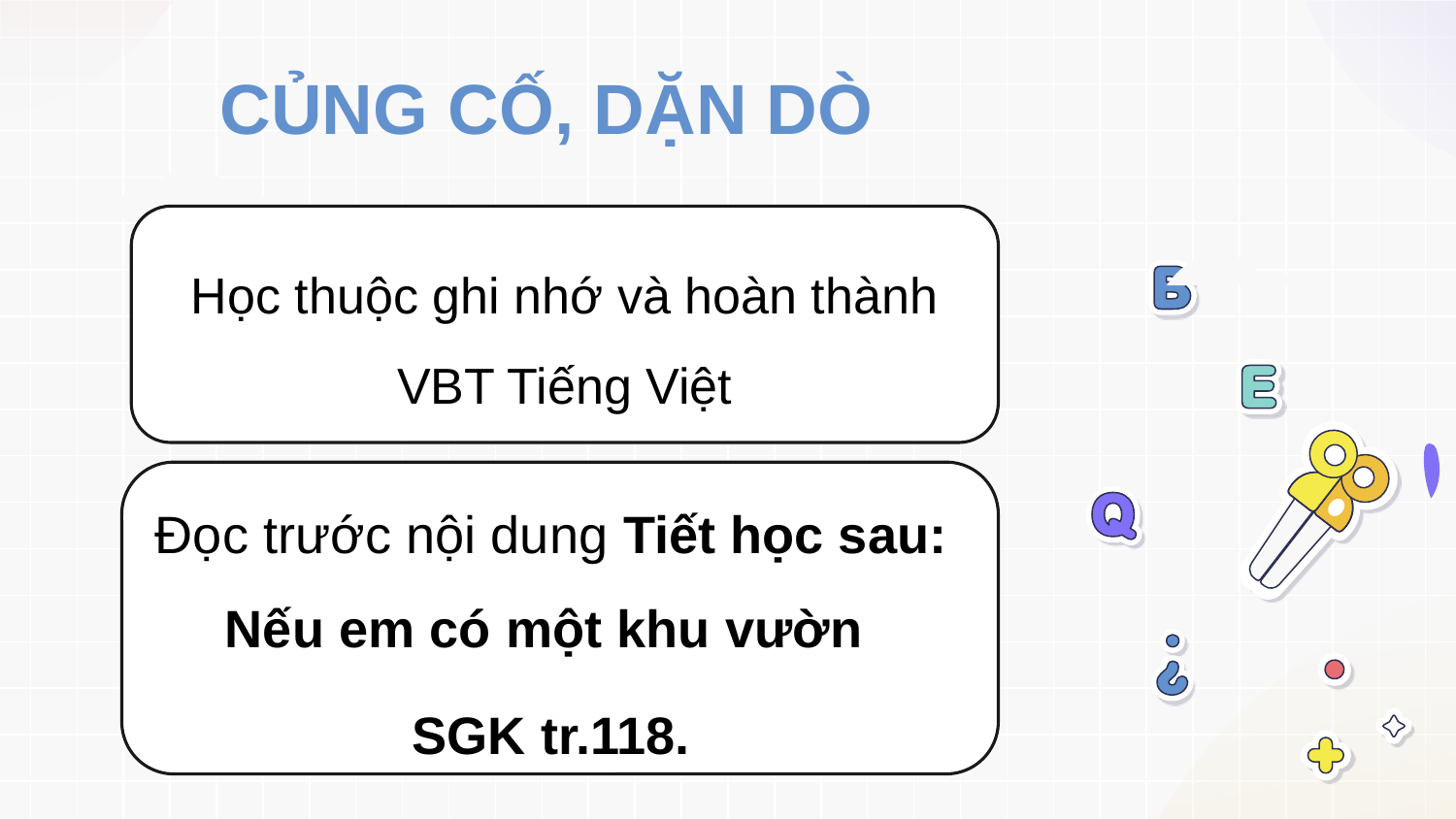

CỦNG CỐ, DẶN DÒ

Học thuộc ghi nhớ và hoàn thành VBT Tiếng Việt

Đọc trước nội dung Tiết học sau: Nếu em có một khu vườn
SGK tr.118.